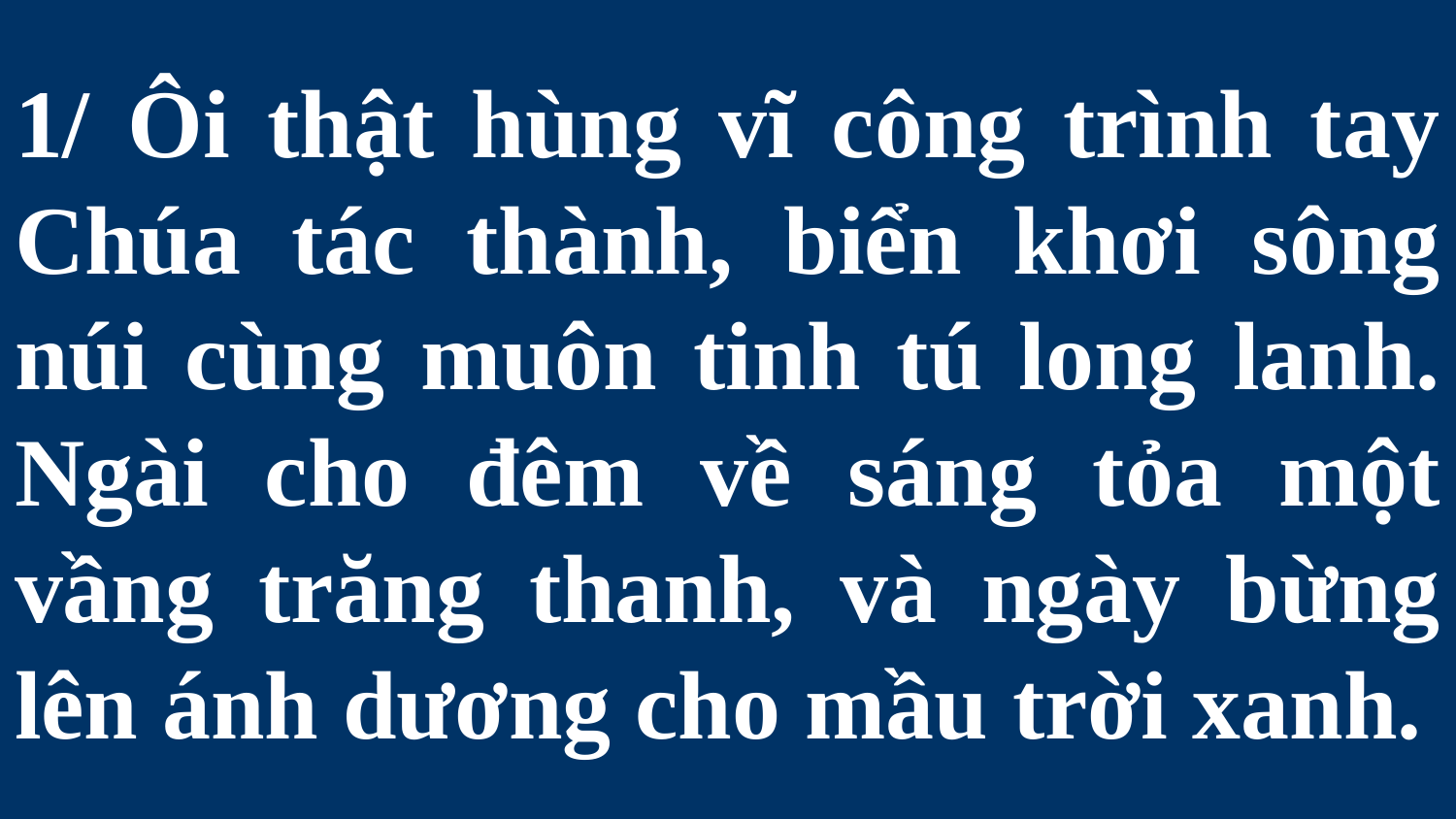

# 1/ Ôi thật hùng vĩ công trình tay Chúa tác thành, biển khơi sông núi cùng muôn tinh tú long lanh. Ngài cho đêm về sáng tỏa một vầng trăng thanh, và ngày bừng lên ánh dương cho mầu trời xanh.